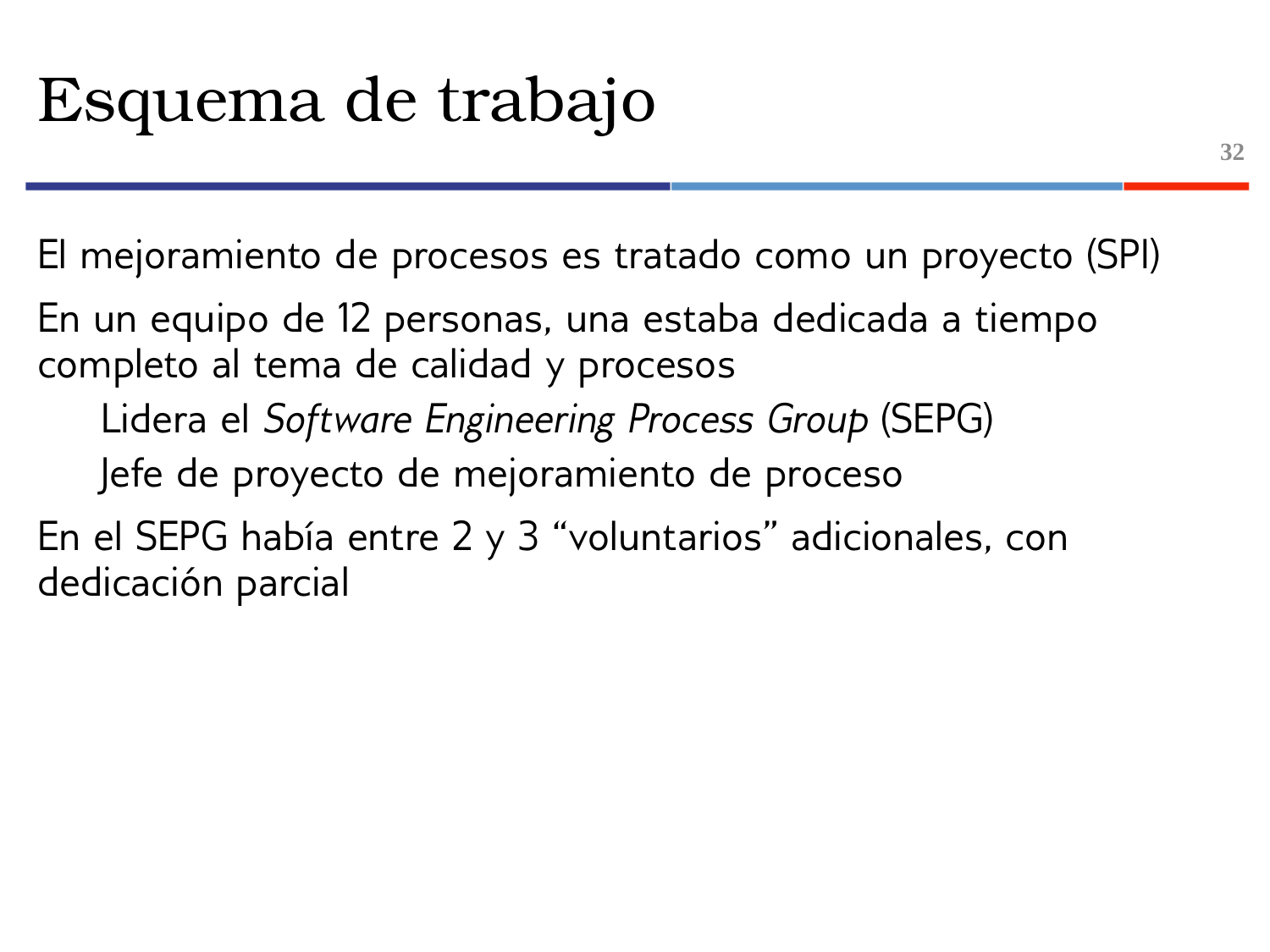

# Esquema de trabajo
32
El mejoramiento de procesos es tratado como un proyecto (SPI)
En un equipo de 12 personas, una estaba dedicada a tiempo completo al tema de calidad y procesos
Lidera el Software Engineering Process Group (SEPG)
Jefe de proyecto de mejoramiento de proceso
En el SEPG había entre 2 y 3 “voluntarios” adicionales, con dedicación parcial